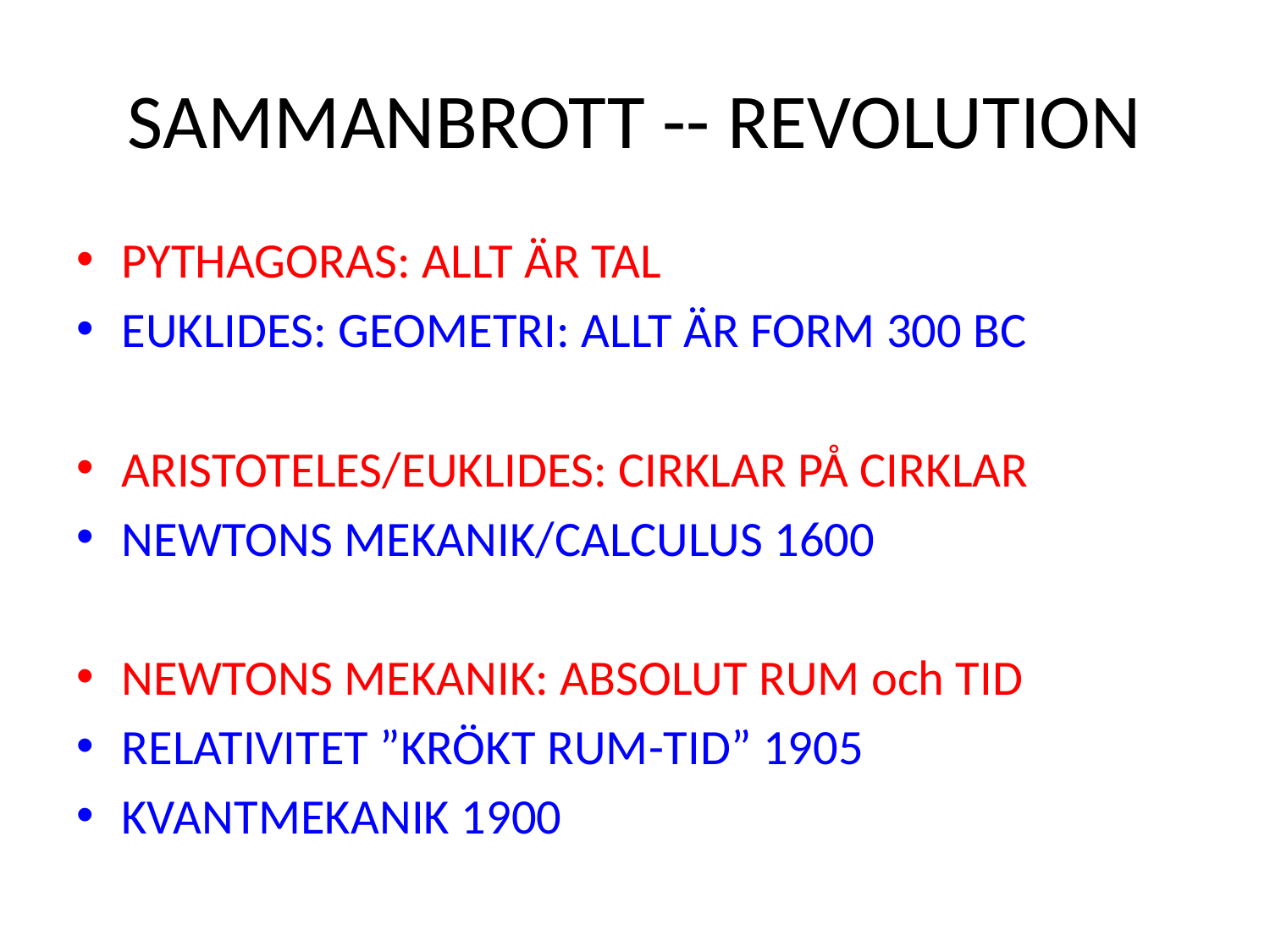

# SAMMANBROTT -- REVOLUTION
PYTHAGORAS: ALLT ÄR TAL
EUKLIDES: GEOMETRI: ALLT ÄR FORM 300 BC

ARISTOTELES/EUKLIDES: CIRKLAR PÅ CIRKLAR
NEWTONS MEKANIK/CALCULUS 1600

NEWTONS MEKANIK: ABSOLUT RUM och TID
RELATIVITET ”KRÖKT RUM-TID” 1905
KVANTMEKANIK 1900